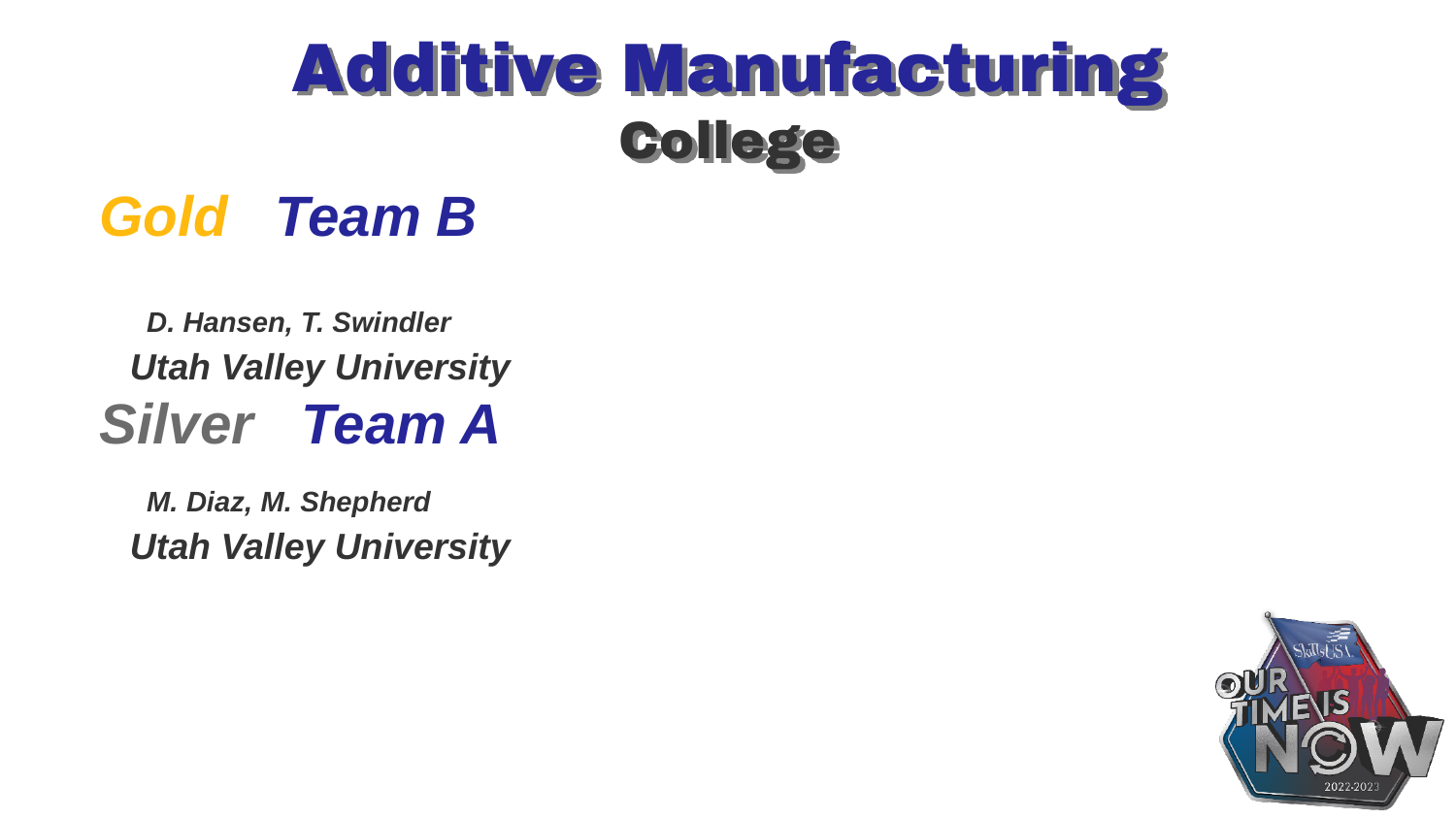

# Additive Manufacturing College
Gold   Team B
   D. Hansen, T. Swindler
   Utah Valley University
Silver   Team A
   M. Diaz, M. Shepherd
   Utah Valley University